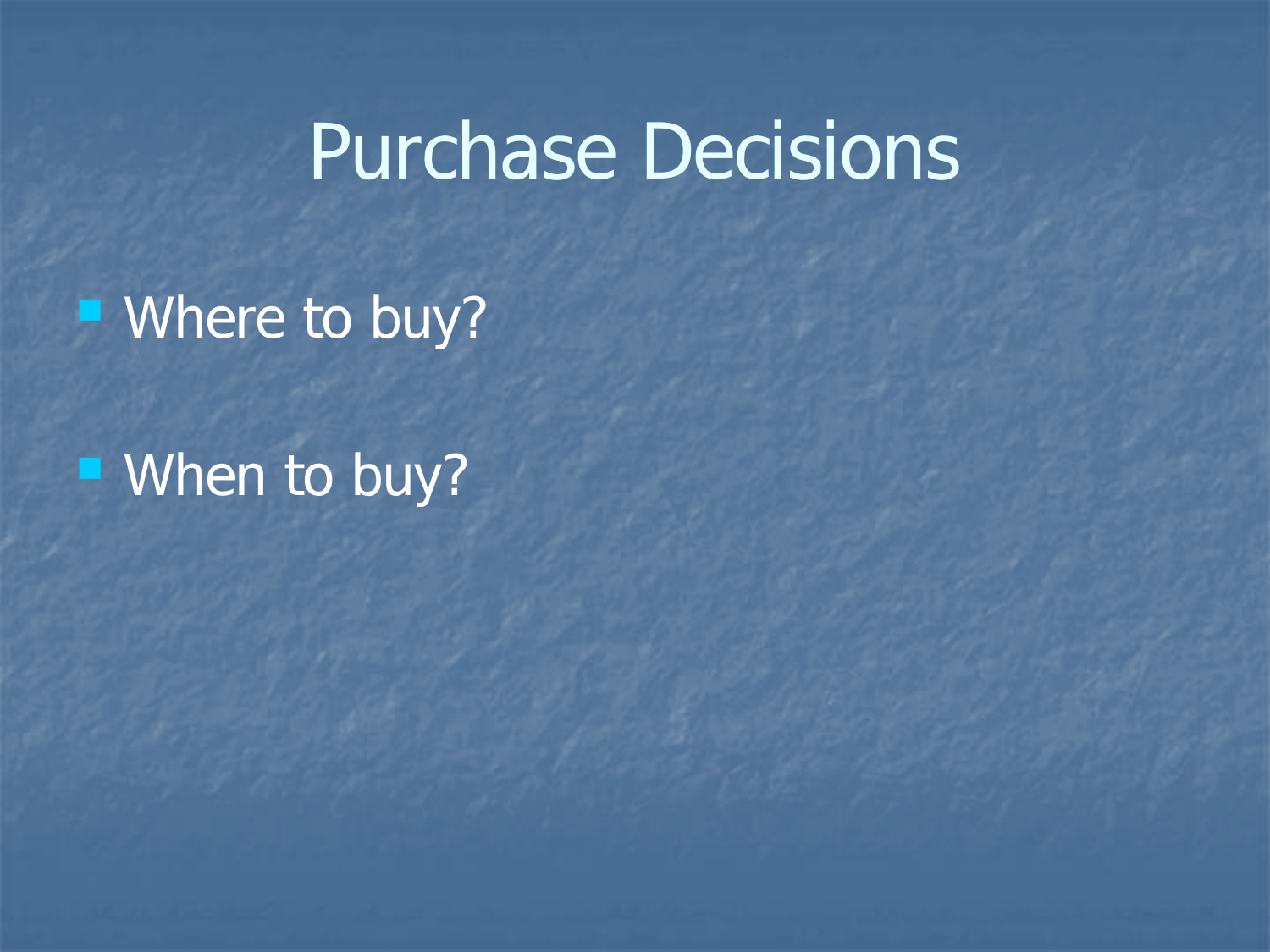

# Purchase Decisions
Where to buy?

When to buy?